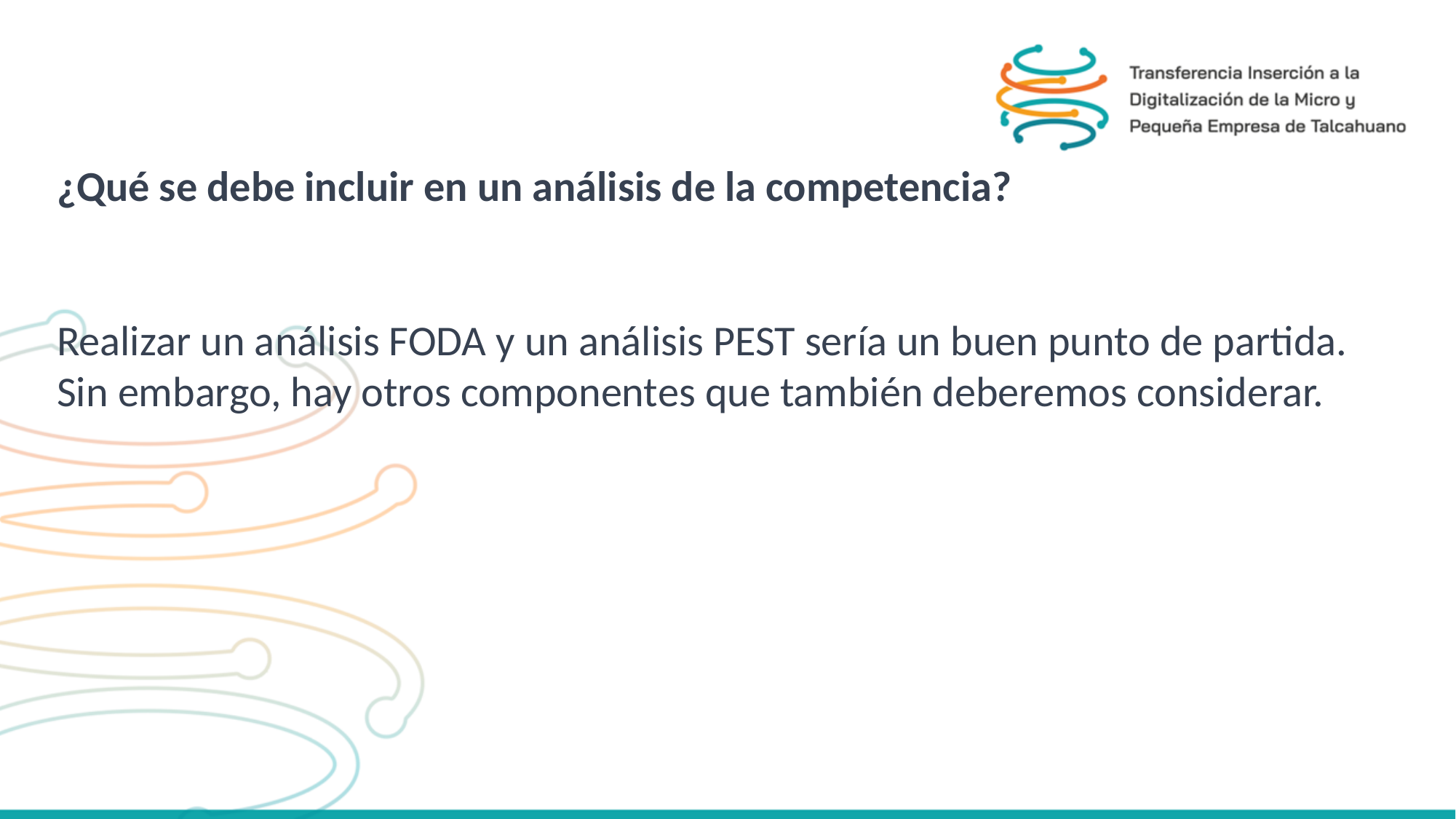

¿Qué se debe incluir en un análisis de la competencia?
Realizar un análisis FODA y un análisis PEST sería un buen punto de partida. Sin embargo, hay otros componentes que también deberemos considerar.